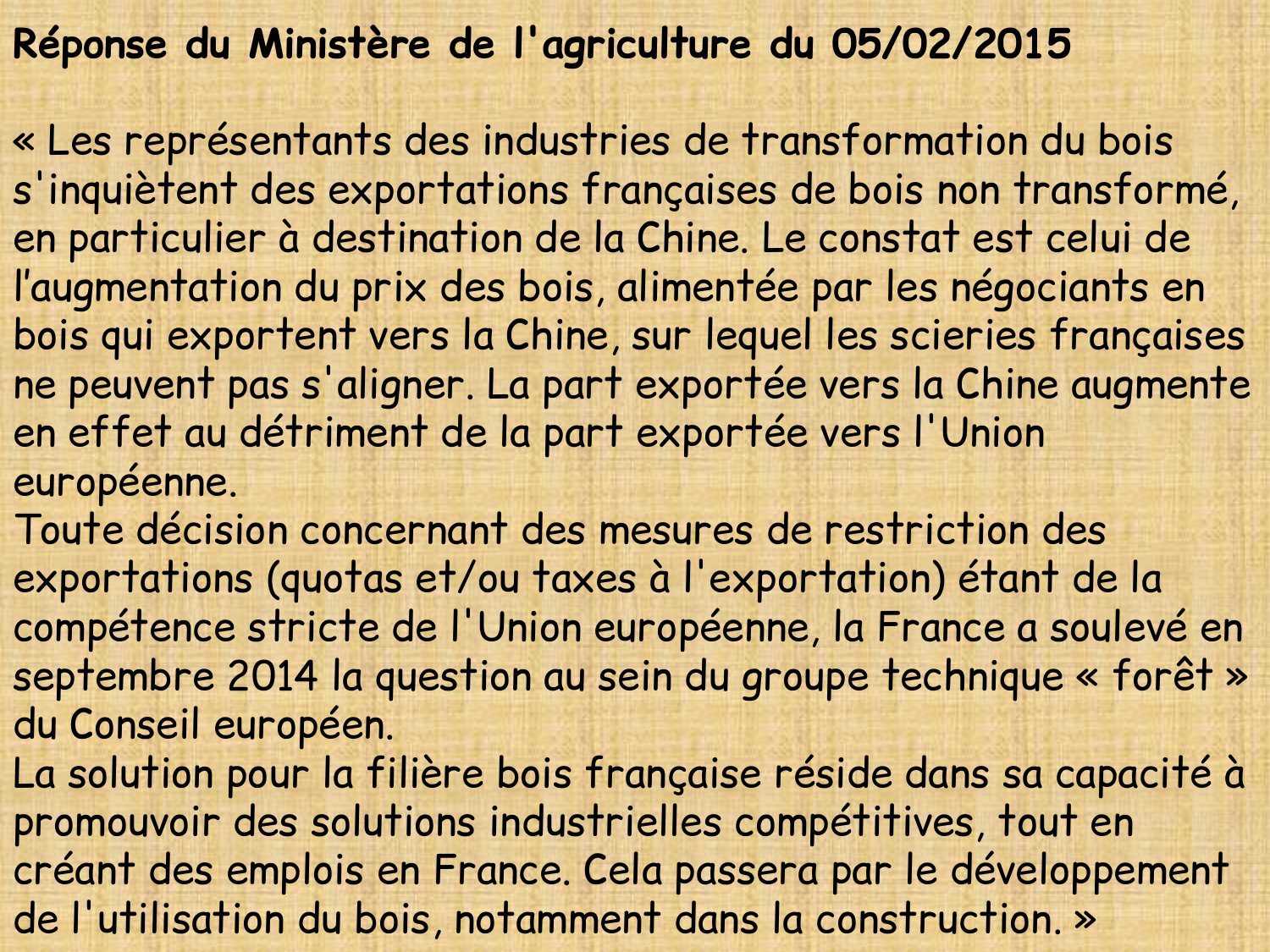

Réponse du Ministère de l'agriculture du 05/02/2015

« Les représentants des industries de transformation du bois s'inquiètent des exportations françaises de bois non transformé, en particulier à destination de la Chine. Le constat est celui de l’augmentation du prix des bois, alimentée par les négociants en bois qui exportent vers la Chine, sur lequel les scieries françaises ne peuvent pas s'aligner. La part exportée vers la Chine augmente en effet au détriment de la part exportée vers l'Union européenne.
Toute décision concernant des mesures de restriction des exportations (quotas et/ou taxes à l'exportation) étant de la compétence stricte de l'Union européenne, la France a soulevé en septembre 2014 la question au sein du groupe technique « forêt » du Conseil européen.
La solution pour la filière bois française réside dans sa capacité à promouvoir des solutions industrielles compétitives, tout en créant des emplois en France. Cela passera par le développement de l'utilisation du bois, notamment dans la construction. »